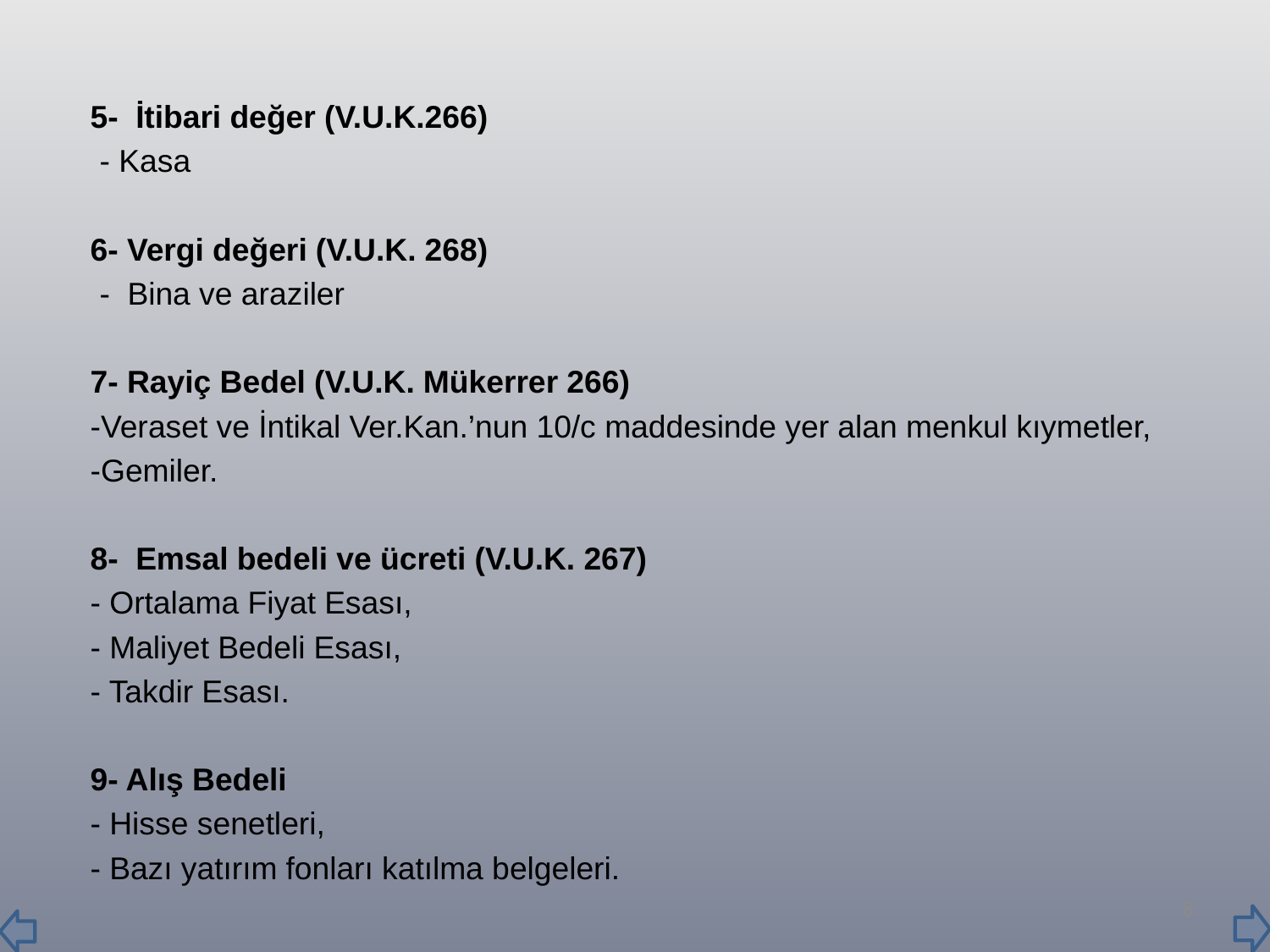

5-  İtibari değer (V.U.K.266)
      - Kasa

	6- Vergi değeri (V.U.K. 268)
      -  Bina ve araziler

	7- Rayiç Bedel (V.U.K. Mükerrer 266)
	-Veraset ve İntikal Ver.Kan.’nun 10/c maddesinde yer alan menkul kıymetler,
	-Gemiler.

	8-  Emsal bedeli ve ücreti (V.U.K. 267)
	- Ortalama Fiyat Esası,
	- Maliyet Bedeli Esası,
	- Takdir Esası.

	9- Alış Bedeli
	- Hisse senetleri,
	- Bazı yatırım fonları katılma belgeleri.

8